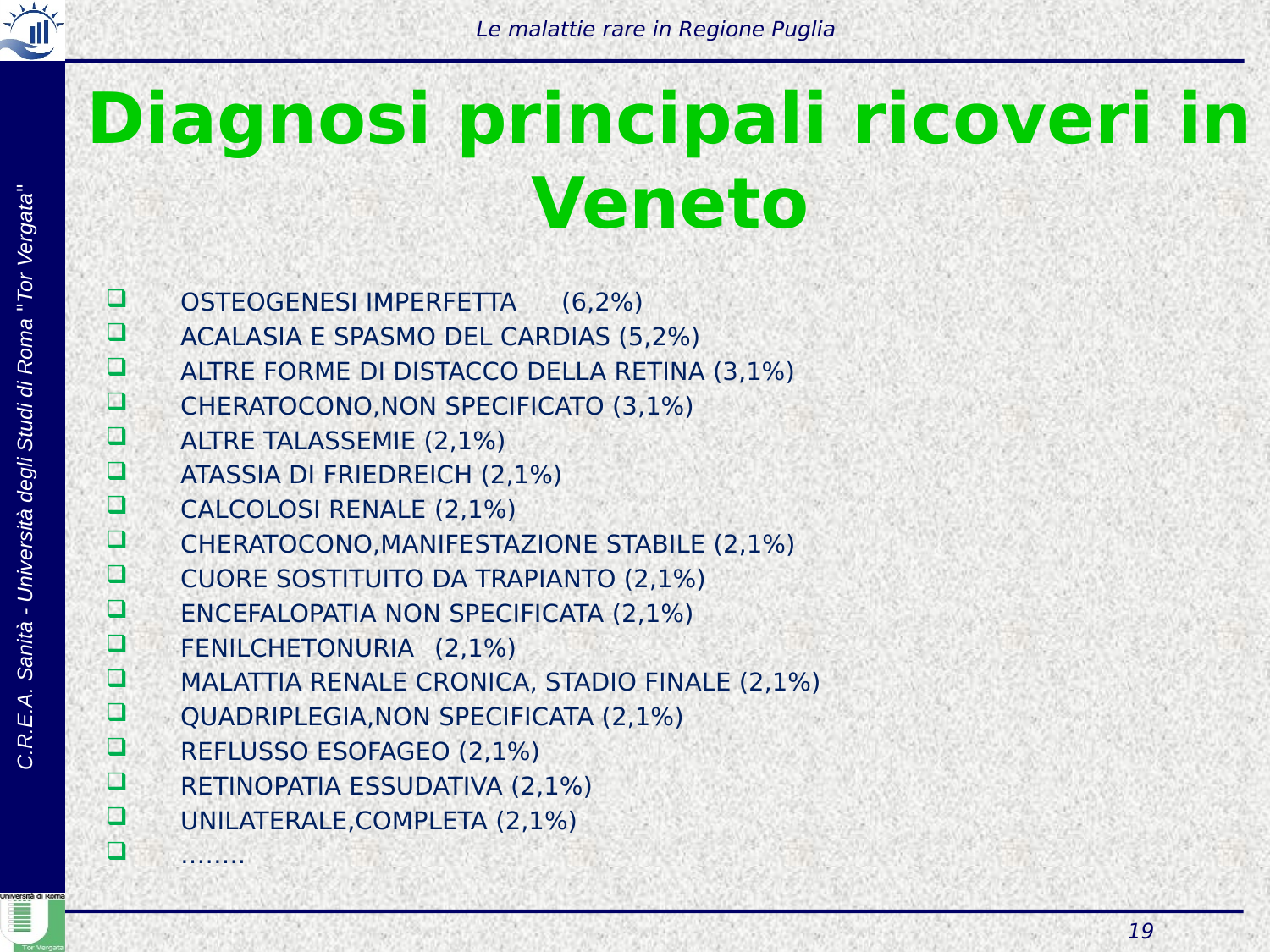

Le malattie rare in Regione Puglia
# Diagnosi principali ricoveri in Veneto
OSTEOGENESI IMPERFETTA	(6,2%)
ACALASIA E SPASMO DEL CARDIAS (5,2%)
ALTRE FORME DI DISTACCO DELLA RETINA (3,1%)
CHERATOCONO,NON SPECIFICATO (3,1%)
ALTRE TALASSEMIE (2,1%)
ATASSIA DI FRIEDREICH (2,1%)
CALCOLOSI RENALE	(2,1%)
CHERATOCONO,MANIFESTAZIONE STABILE (2,1%)
CUORE SOSTITUITO DA TRAPIANTO (2,1%)
ENCEFALOPATIA NON SPECIFICATA (2,1%)
FENILCHETONURIA	(2,1%)
MALATTIA RENALE CRONICA, STADIO FINALE (2,1%)
QUADRIPLEGIA,NON SPECIFICATA (2,1%)
REFLUSSO ESOFAGEO (2,1%)
RETINOPATIA ESSUDATIVA (2,1%)
UNILATERALE,COMPLETA (2,1%)
……..
19